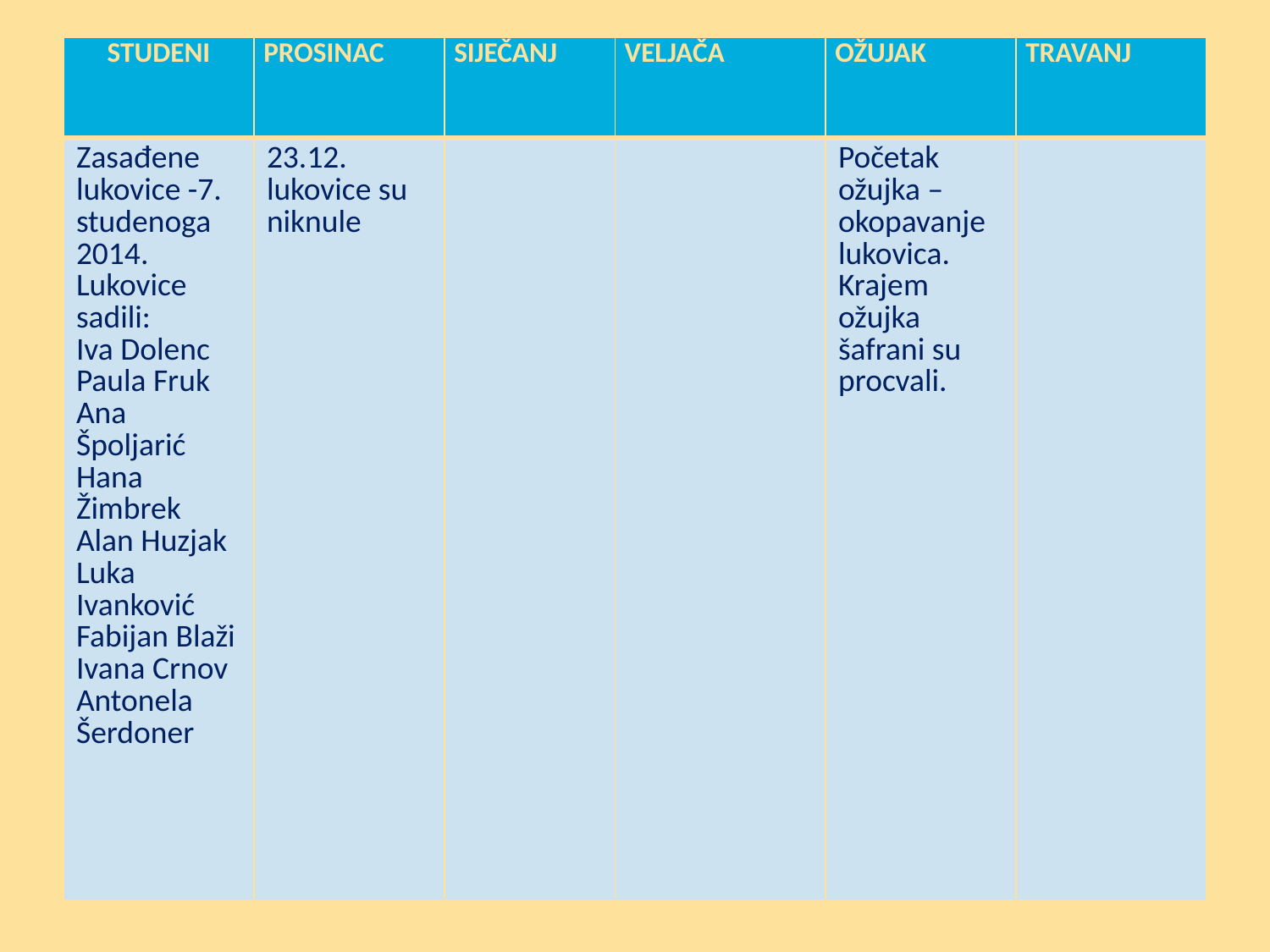

| STUDENI | PROSINAC | SIJEČANJ | VELJAČA | OŽUJAK | TRAVANJ |
| --- | --- | --- | --- | --- | --- |
| Zasađene lukovice -7. studenoga 2014. Lukovice sadili: Iva Dolenc Paula Fruk Ana Špoljarić Hana Žimbrek Alan Huzjak Luka Ivanković Fabijan Blaži Ivana Crnov Antonela Šerdoner | 23.12. lukovice su niknule |  |  | Početak ožujka – okopavanje lukovica. Krajem ožujka šafrani su procvali. |  |
#